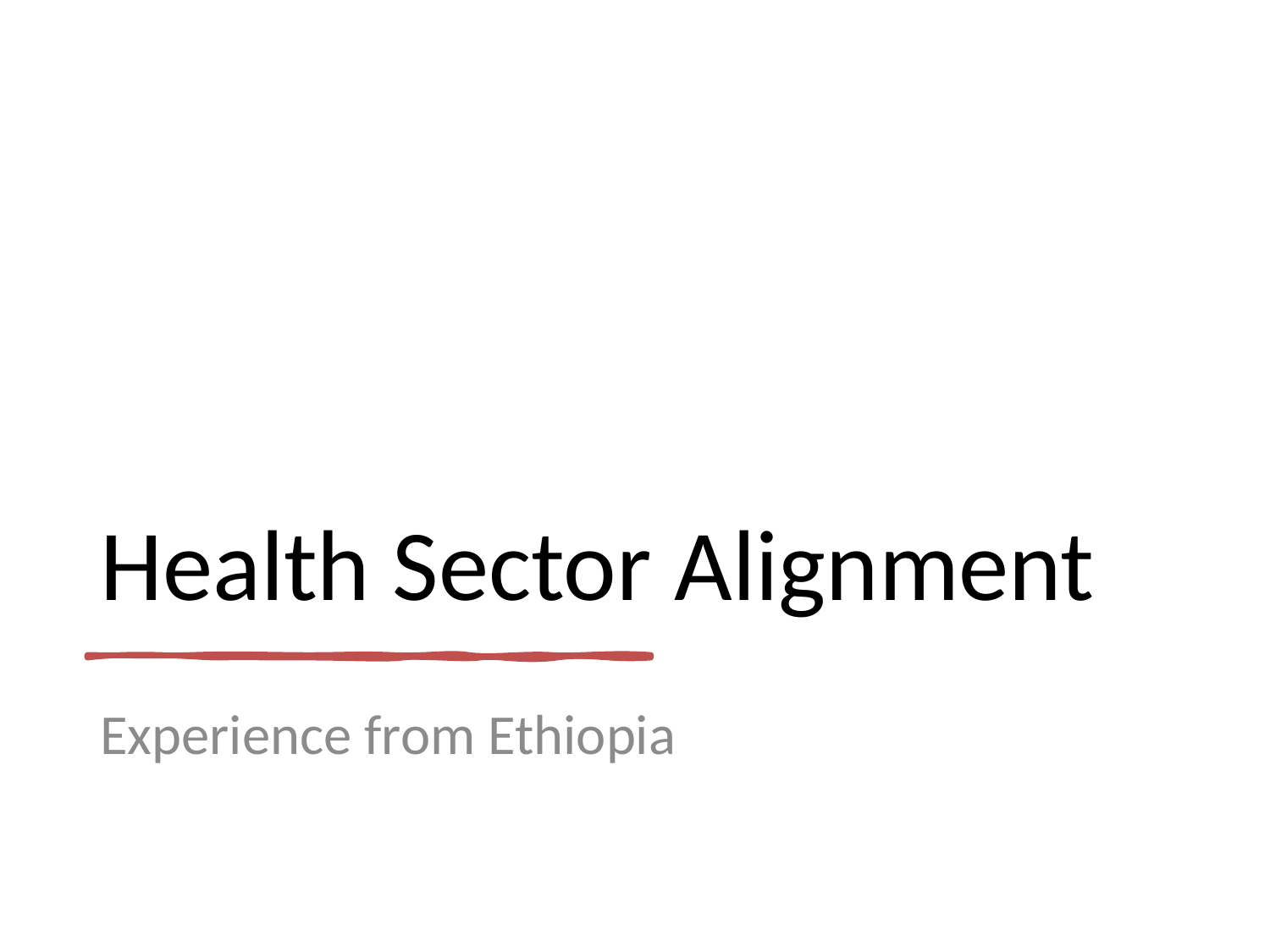

# Health Sector Alignment

Experience from Ethiopia